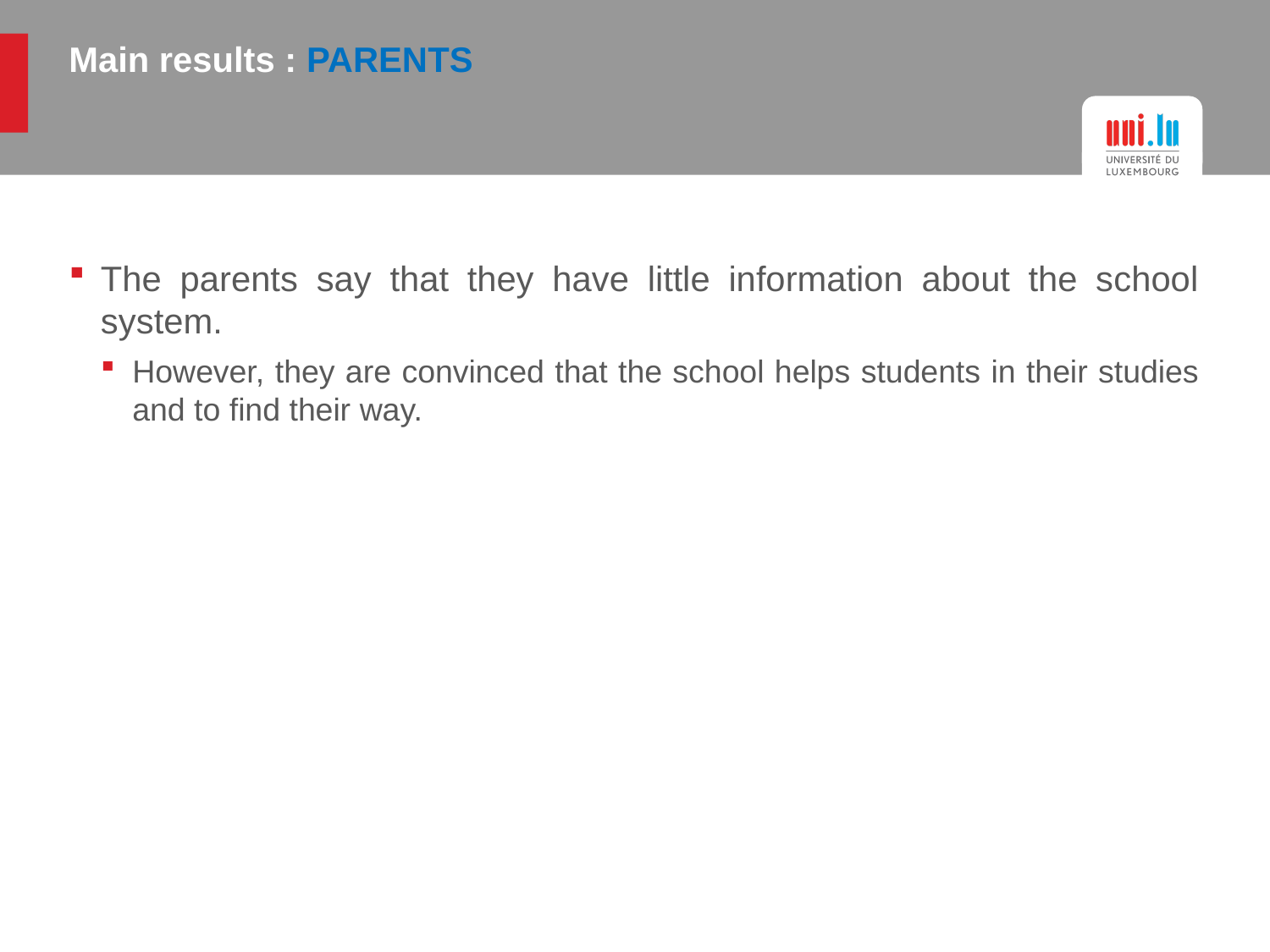

# Main results : PARENTS
The parents say that they have little information about the school system.
However, they are convinced that the school helps students in their studies and to find their way.